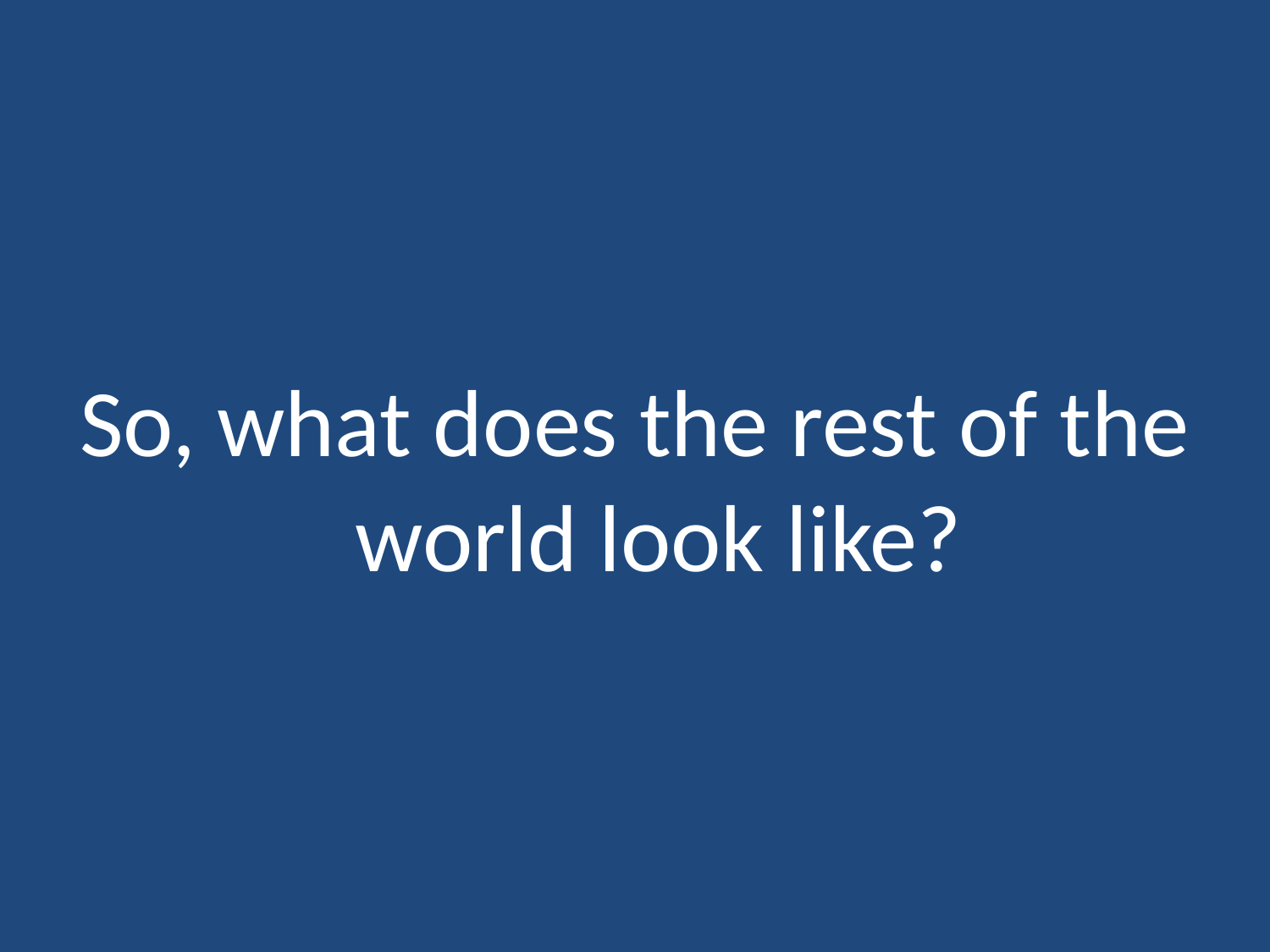

So, what does the rest of the world look like?